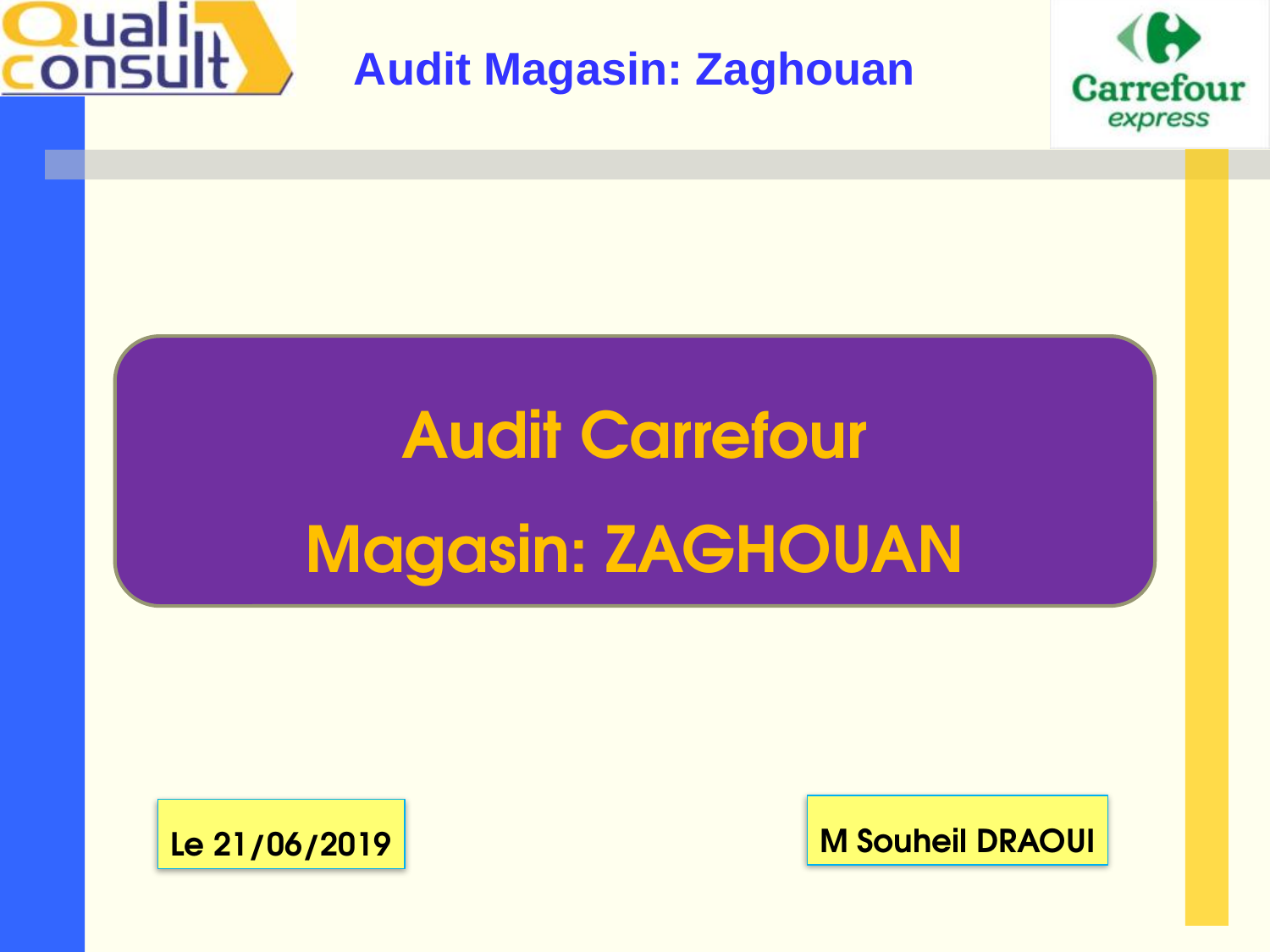

Audit Carrefour
Magasin: ZAGHOUAN
M Souheil DRAOUI
Le 21/06/2019